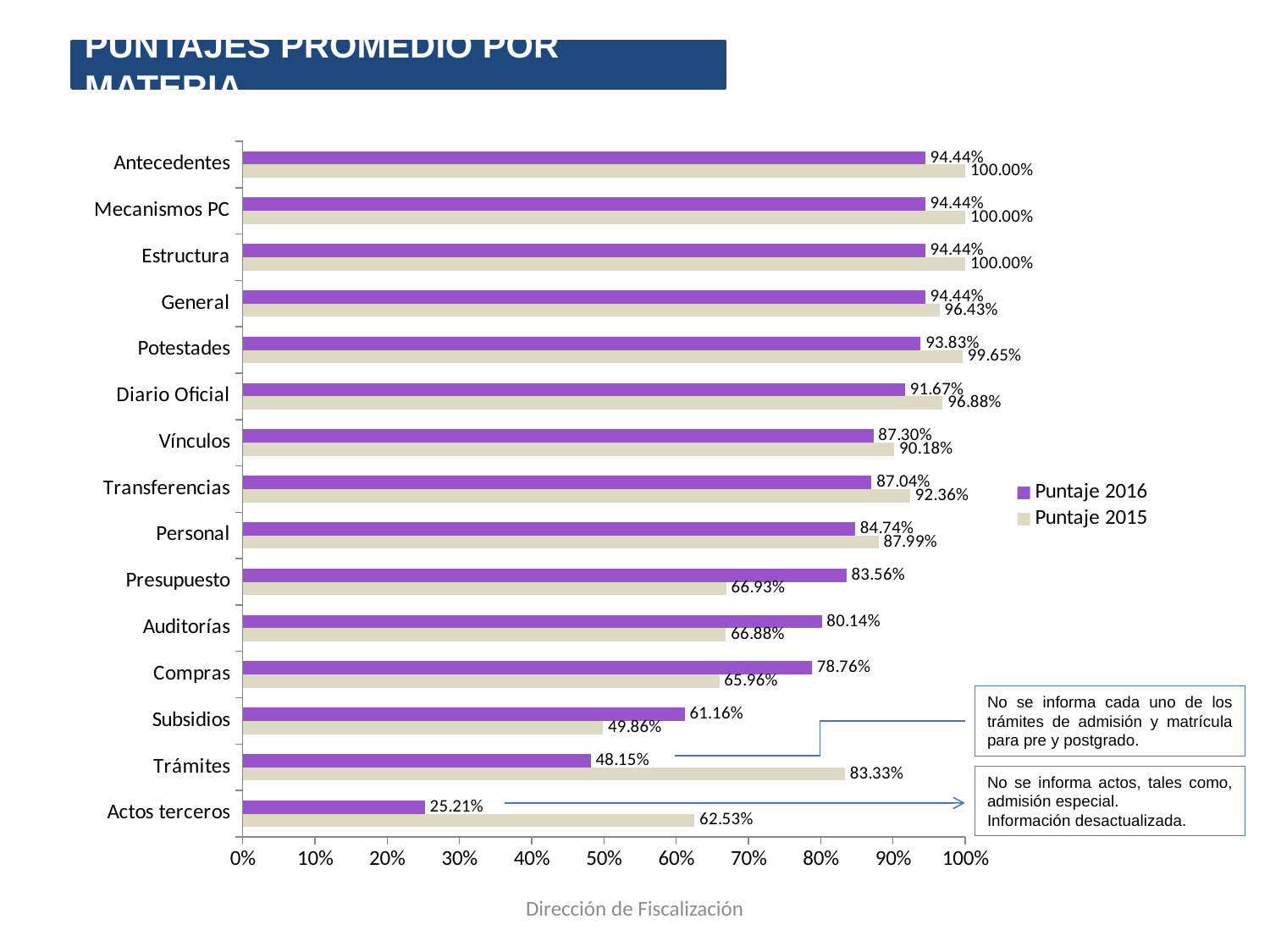

PUNTAJES PROMEDIO POR MATERIA

### Chart

| Category | Puntaje 2015 | Puntaje 2016 |
|---|---|---|
| Actos terceros | 0.6253062499999998 | 0.25212777777777784 |
| Trámites | 0.83331875 | 0.4814611111111111 |
| Subsidios | 0.4985625000000001 | 0.6116111111111113 |
| Compras | 0.6595812500000001 | 0.7876222222222222 |
| Auditorías | 0.6687500000000002 | 0.8013888888888889 |
| Presupuesto | 0.6692625 | 0.8356444444444446 |
| Personal | 0.8799125 | 0.8473999999999999 |
| Transferencias | 0.9235874999999999 | 0.8703555555555557 |
| Vínculos | 0.901775 | 0.8730111111111111 |
| Diario Oficial | 0.9687500000000001 | 0.9166666666666665 |
| Potestades | 0.9965249999999999 | 0.9382666666666666 |
| General | 0.96428125 | 0.9444444444444445 |
| Estructura | 1.0 | 0.9444444444444445 |
| Mecanismos PC | 1.0 | 0.9444444444444445 |
| Antecedentes | 1.0 | 0.9444444444444445 |
No se informa cada uno de los trámites de admisión y matrícula para pre y postgrado.
No se informa actos, tales como, admisión especial.
Información desactualizada.
Dirección de Fiscalización